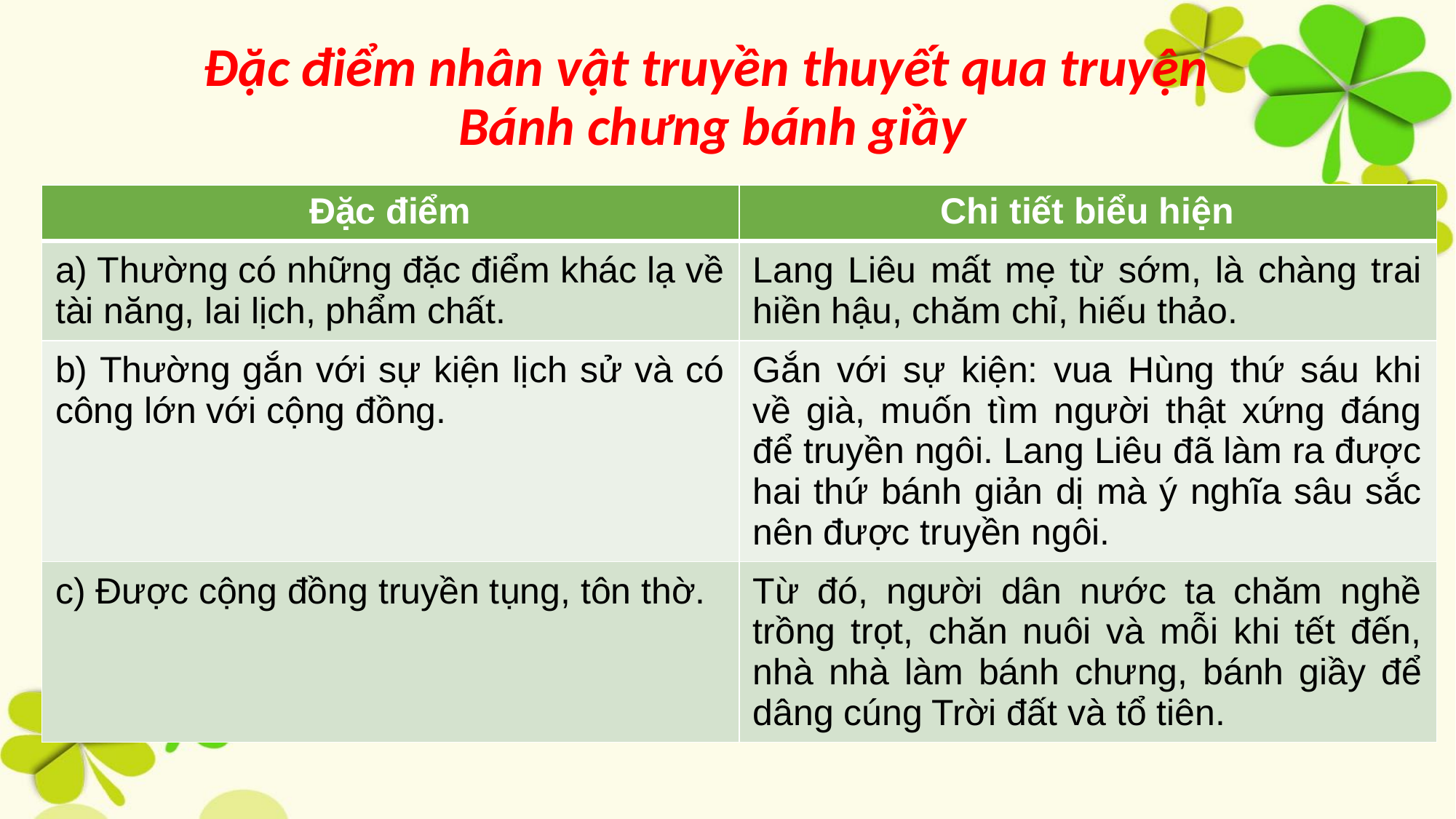

# Đặc điểm nhân vật truyền thuyết qua truyện
Bánh chưng bánh giầy
| Đặc điểm | Chi tiết biểu hiện |
| --- | --- |
| a) Thường có những đặc điểm khác lạ về tài năng, lai lịch, phẩm chất. | Lang Liêu mất mẹ từ sớm, là chàng trai hiền hậu, chăm chỉ, hiếu thảo. |
| b) Thường gắn với sự kiện lịch sử và có công lớn với cộng đồng. | Gắn với sự kiện: vua Hùng thứ sáu khi về già, muốn tìm người thật xứng đáng để truyền ngôi. Lang Liêu đã làm ra được hai thứ bánh giản dị mà ý nghĩa sâu sắc nên được truyền ngôi. |
| c) Được cộng đồng truyền tụng, tôn thờ. | Từ đó, người dân nước ta chăm nghề trồng trọt, chăn nuôi và mỗi khi tết đến, nhà nhà làm bánh chưng, bánh giầy để dâng cúng Trời đất và tổ tiên. |